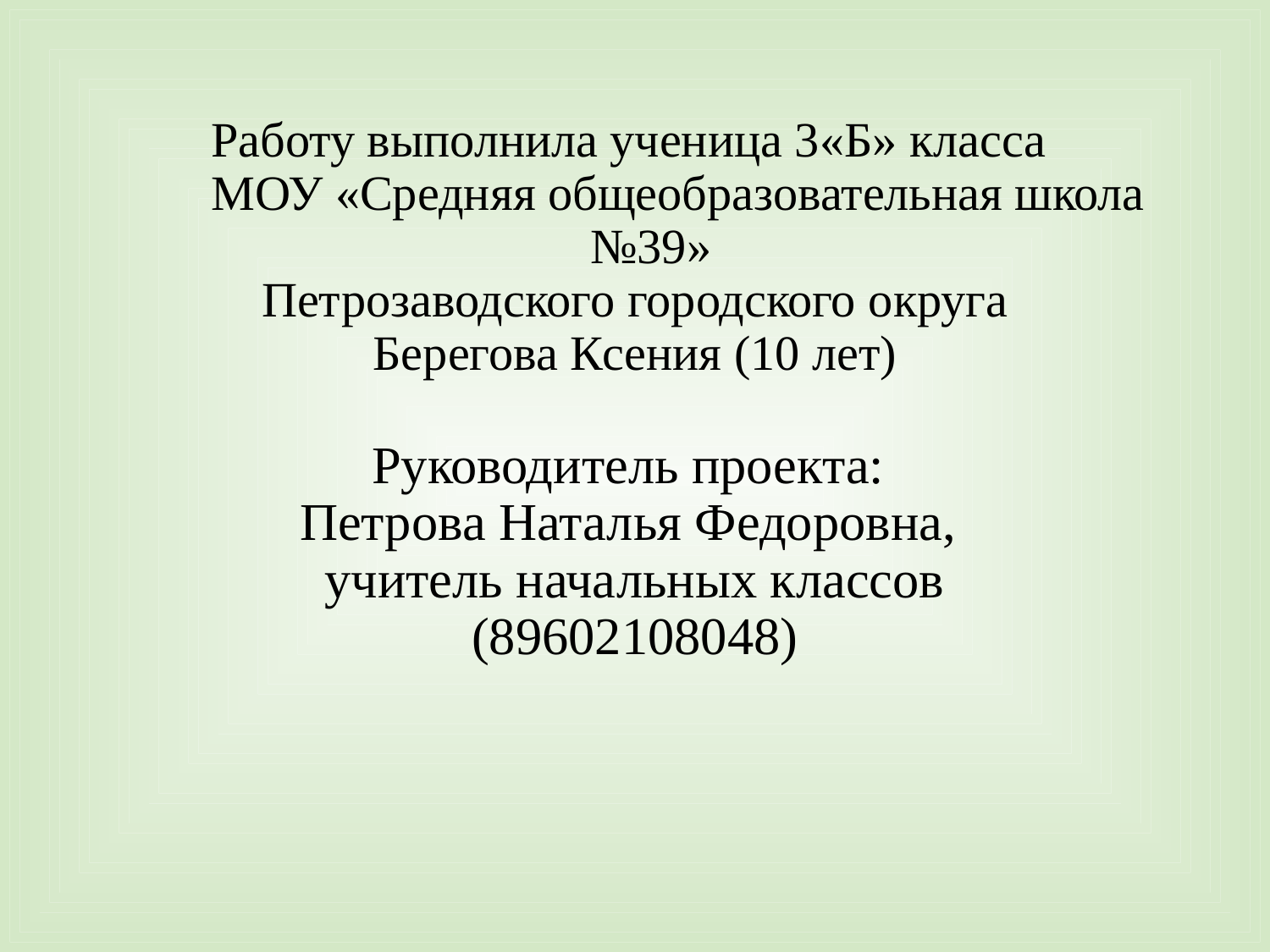

#
Работу выполнила ученица 3«Б» класса
         МОУ «Средняя общеобразовательная школа   №39»
Петрозаводского городского округа
 Берегова Ксения (10 лет)

Руководитель проекта:
Петрова Наталья Федоровна,
учитель начальных классов
(89602108048)